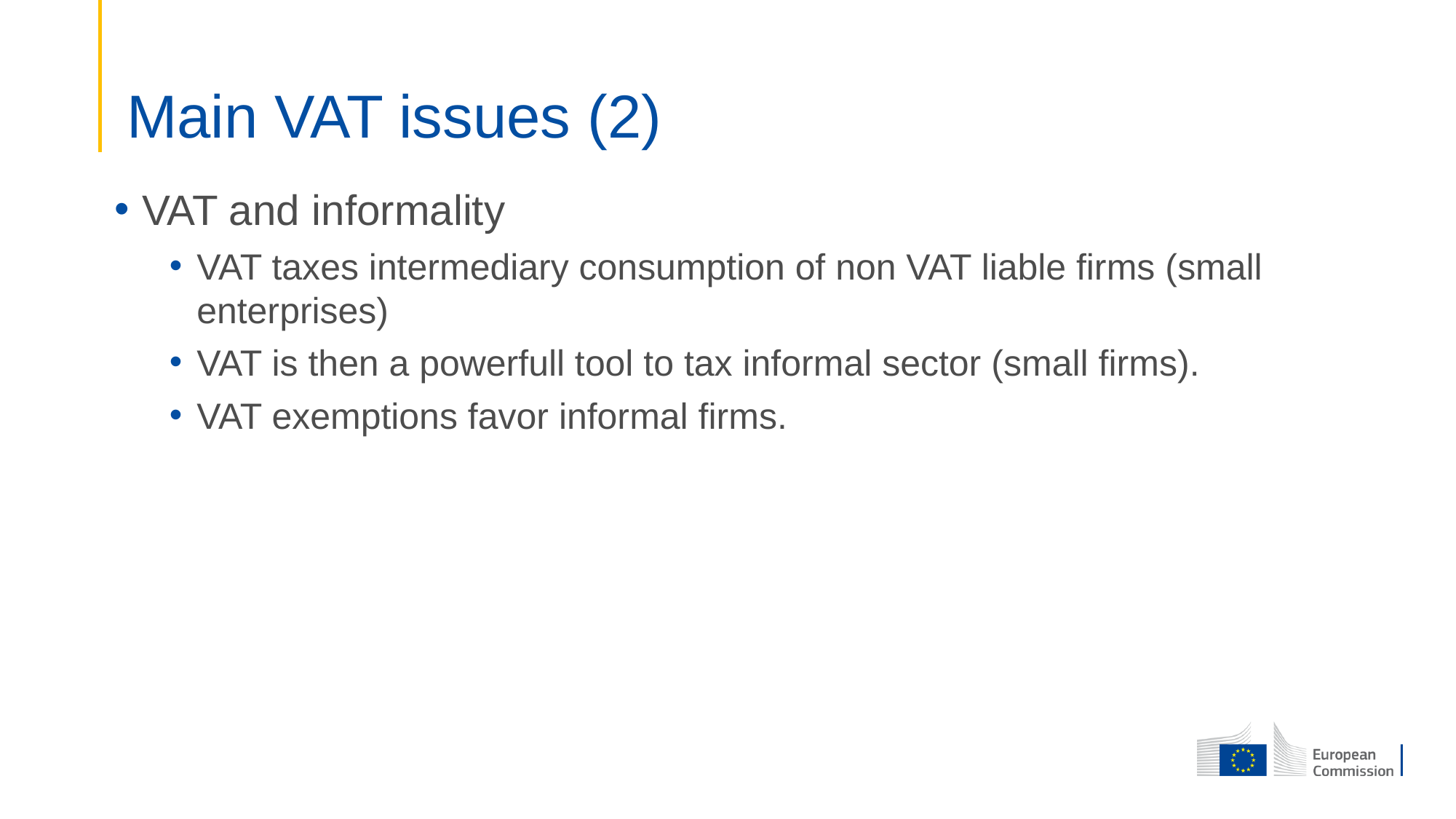

# Main VAT issues (2)
VAT and informality
VAT taxes intermediary consumption of non VAT liable firms (small enterprises)
VAT is then a powerfull tool to tax informal sector (small firms).
VAT exemptions favor informal firms.